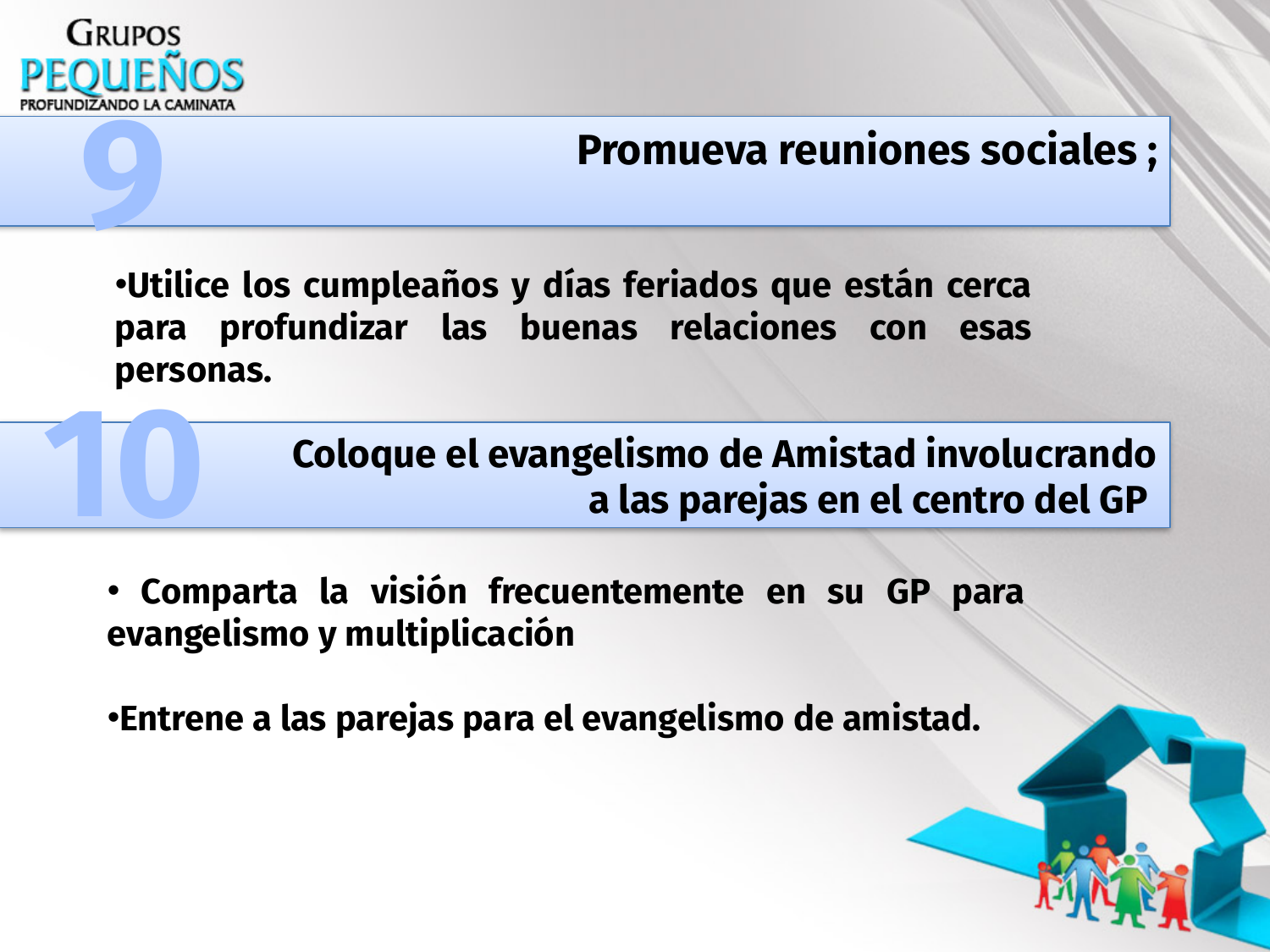

9
		Promueva reuniones sociales ;
Utilice los cumpleaños y días feriados que están cerca para profundizar las buenas relaciones con esas personas.
10
		Coloque el evangelismo de Amistad involucrando a las parejas en el centro del GP
 Comparta la visión frecuentemente en su GP para evangelismo y multiplicación

Entrene a las parejas para el evangelismo de amistad.